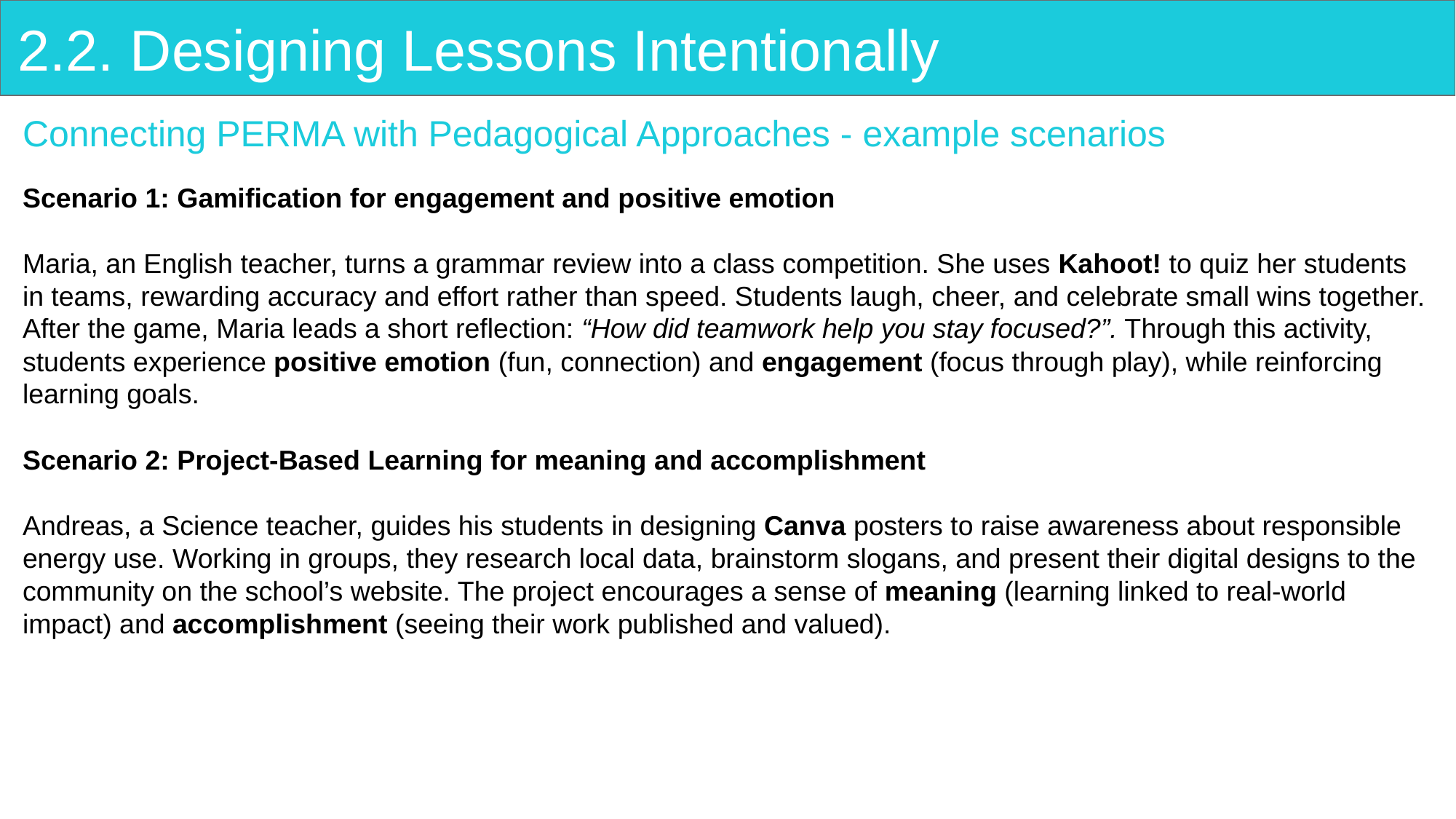

# 2.2. Designing Lessons Intentionally
Connecting PERMA with Pedagogical Approaches - example scenarios
Scenario 1: Gamification for engagement and positive emotion
Maria, an English teacher, turns a grammar review into a class competition. She uses Kahoot! to quiz her students in teams, rewarding accuracy and effort rather than speed. Students laugh, cheer, and celebrate small wins together. After the game, Maria leads a short reflection: “How did teamwork help you stay focused?”. Through this activity, students experience positive emotion (fun, connection) and engagement (focus through play), while reinforcing learning goals.
Scenario 2: Project-Based Learning for meaning and accomplishment
Andreas, a Science teacher, guides his students in designing Canva posters to raise awareness about responsible energy use. Working in groups, they research local data, brainstorm slogans, and present their digital designs to the community on the school’s website. The project encourages a sense of meaning (learning linked to real-world impact) and accomplishment (seeing their work published and valued).